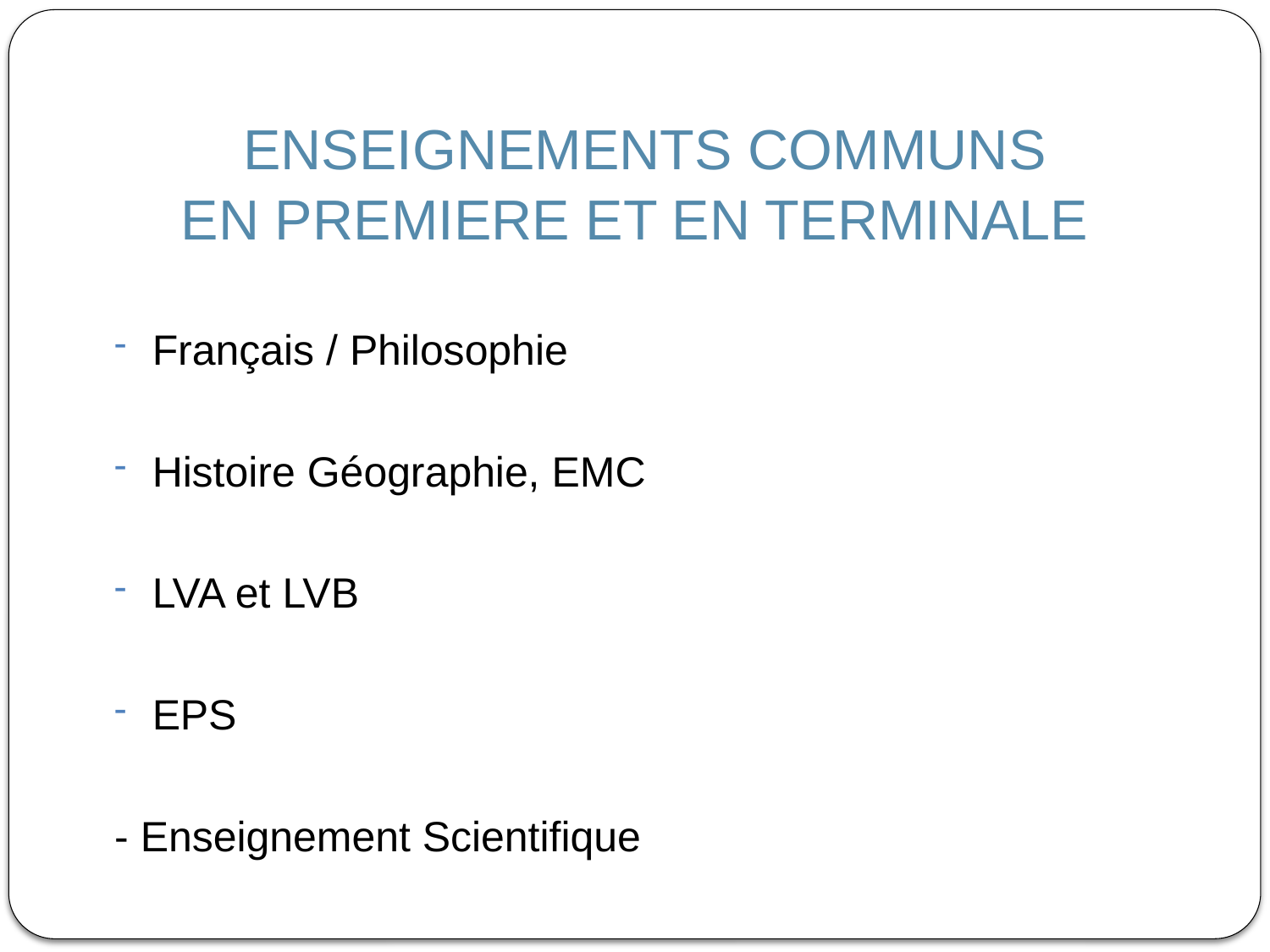

# ENSEIGNEMENTS COMMUNS EN PREMIERE ET EN TERMINALE
Français / Philosophie

Histoire Géographie, EMC

LVA et LVB

EPS

- Enseignement Scientifique